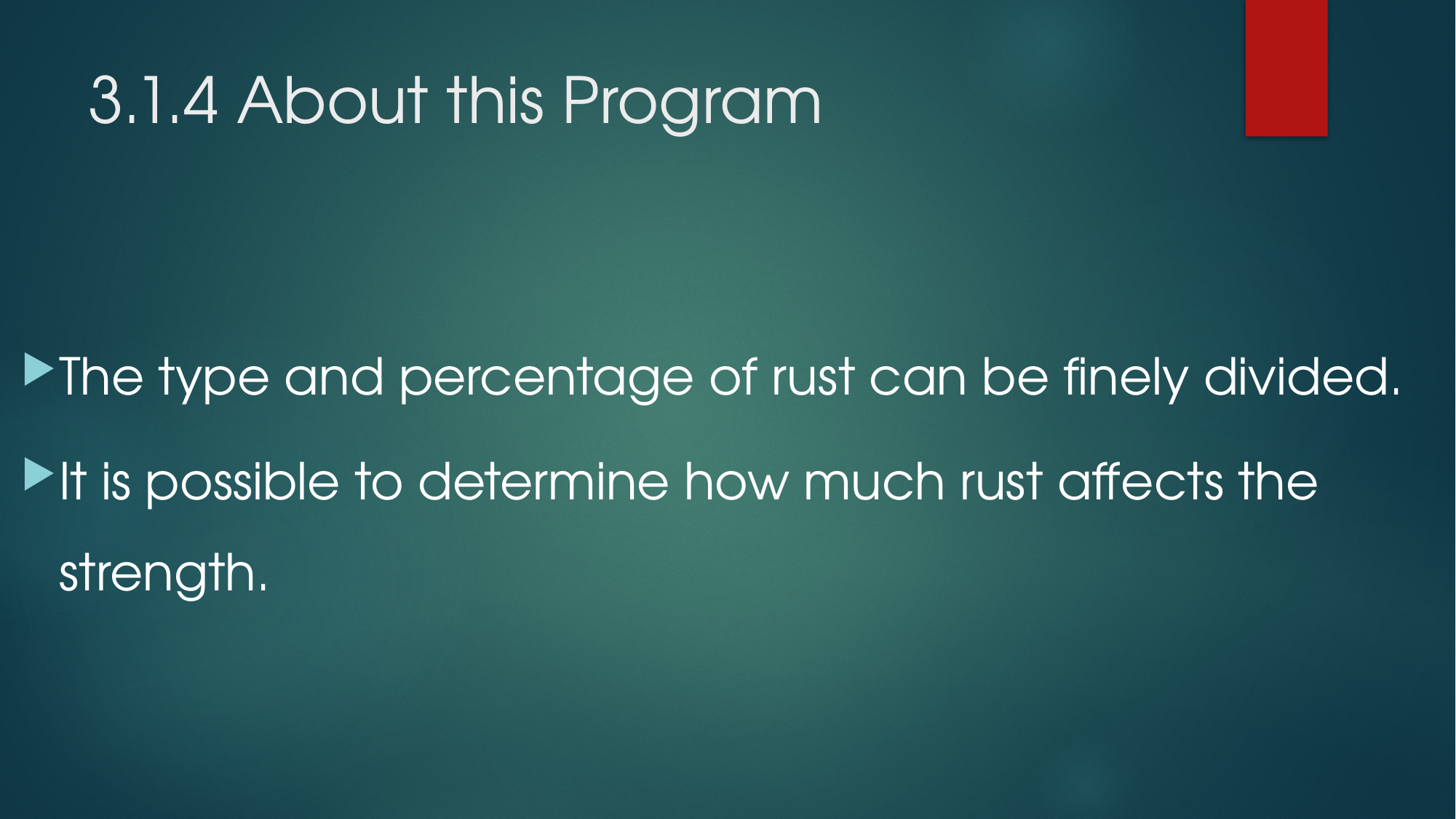

# 3.1.4 About this Program
The type and percentage of rust can be finely divided.
It is possible to determine how much rust affects the strength.